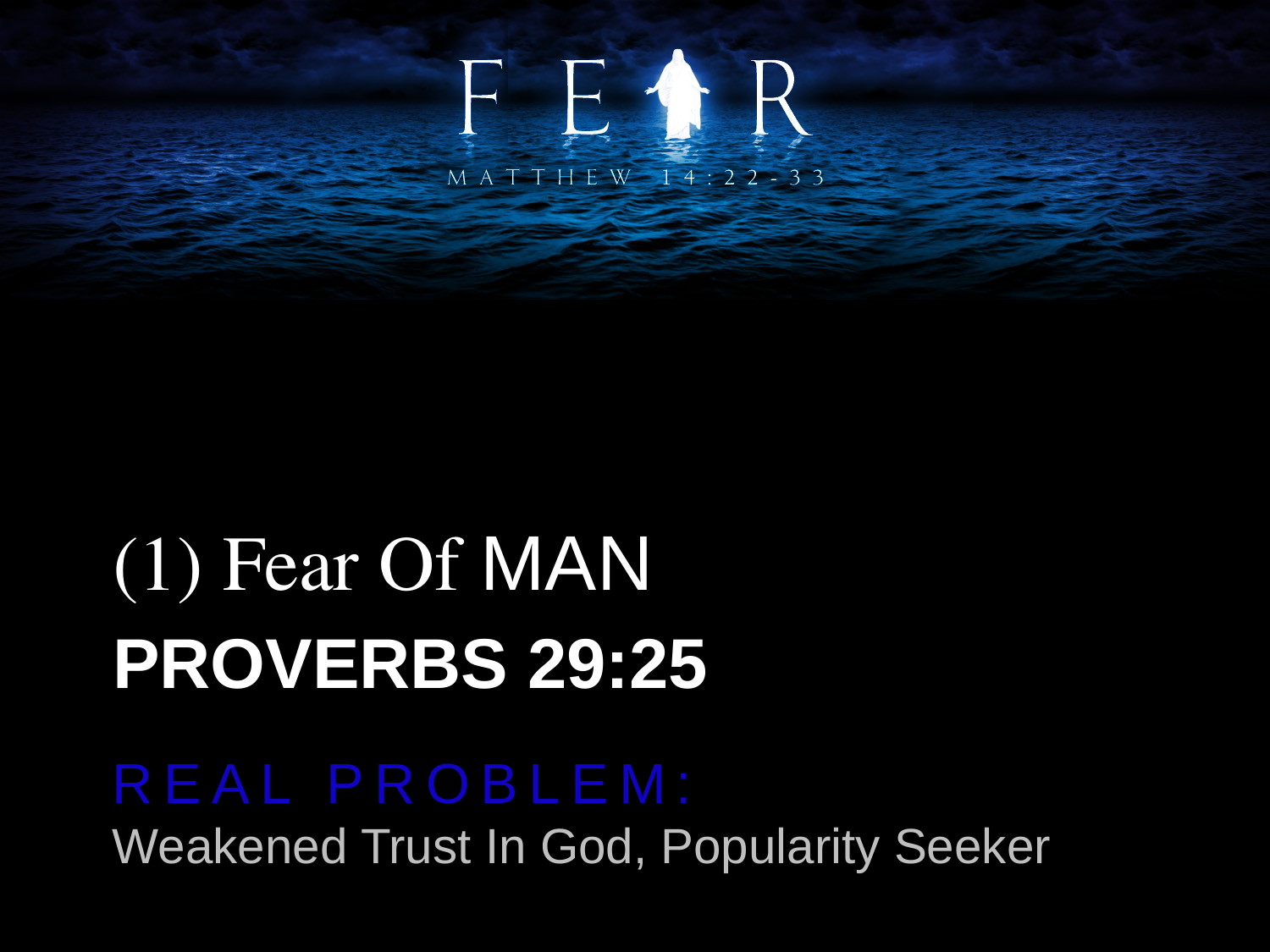

(1) Fear Of MAN
# Proverbs 29:25
REAL PROBLEM:
Weakened Trust In God, Popularity Seeker